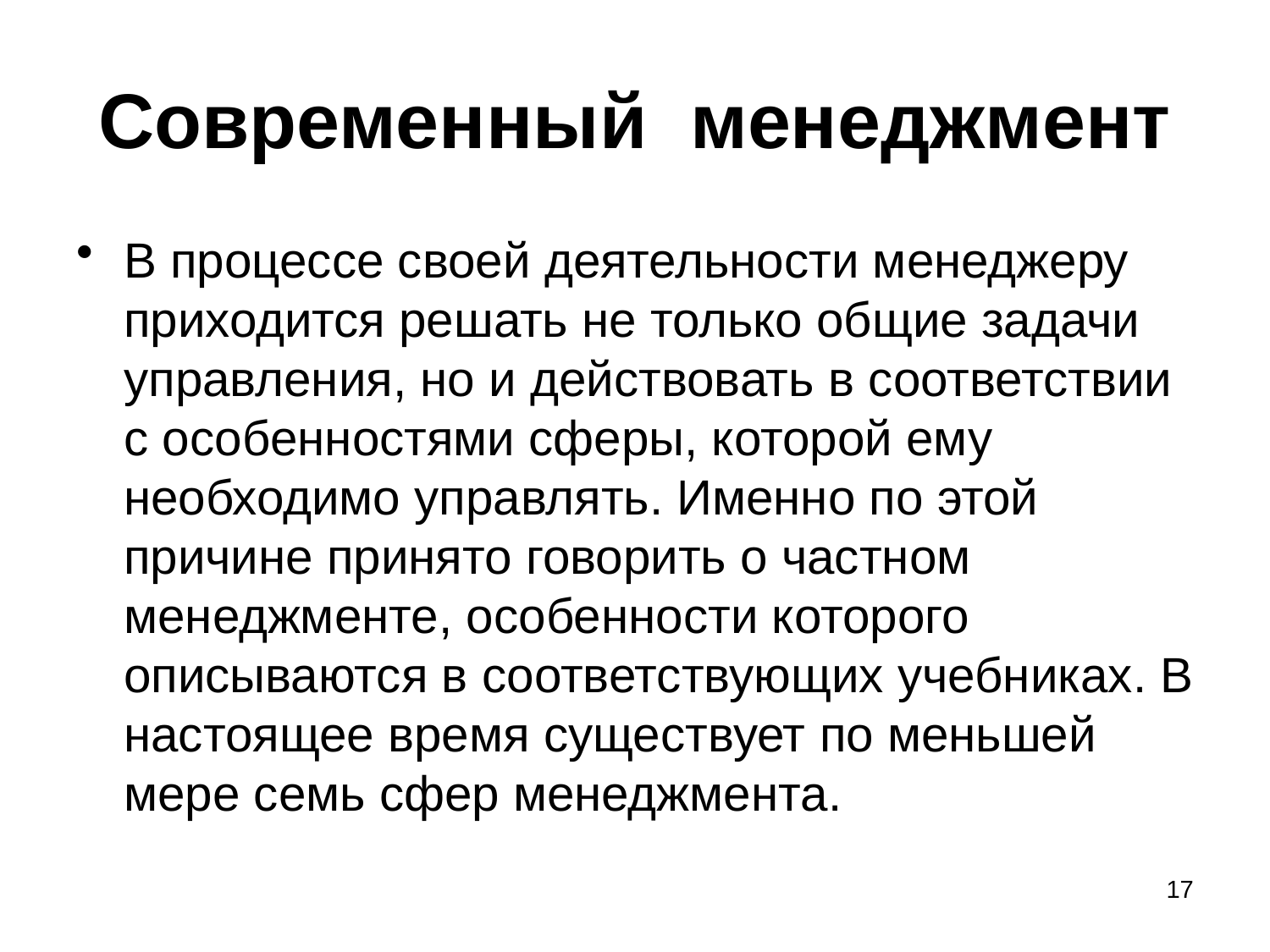

# Современный  менеджмент
В процессе своей деятельности менеджеру приходится решать не только общие задачи управления, но и действовать в соответствии с особенностями сферы, которой ему необходимо управлять. Именно по этой причине принято говорить о частном менеджменте, особенности которого описываются в соответствующих учебниках. В настоящее время существует по меньшей мере семь сфер менеджмента.
17